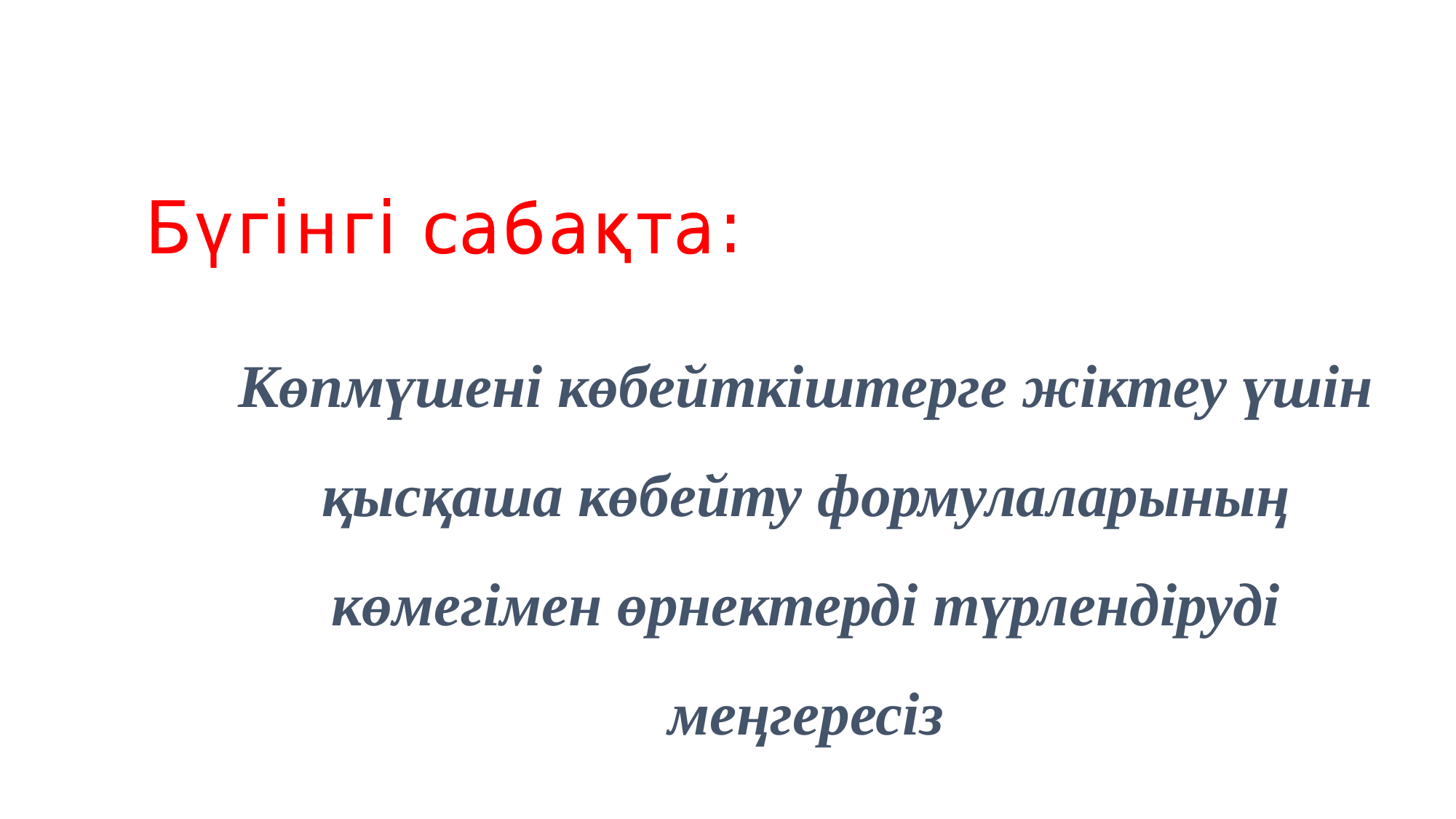

Бүгінгі сабақта:
Көпмүшені көбейткіштерге жіктеу үшін қысқаша көбейту формулаларының көмегімен өрнектерді түрлендіруді меңгересіз